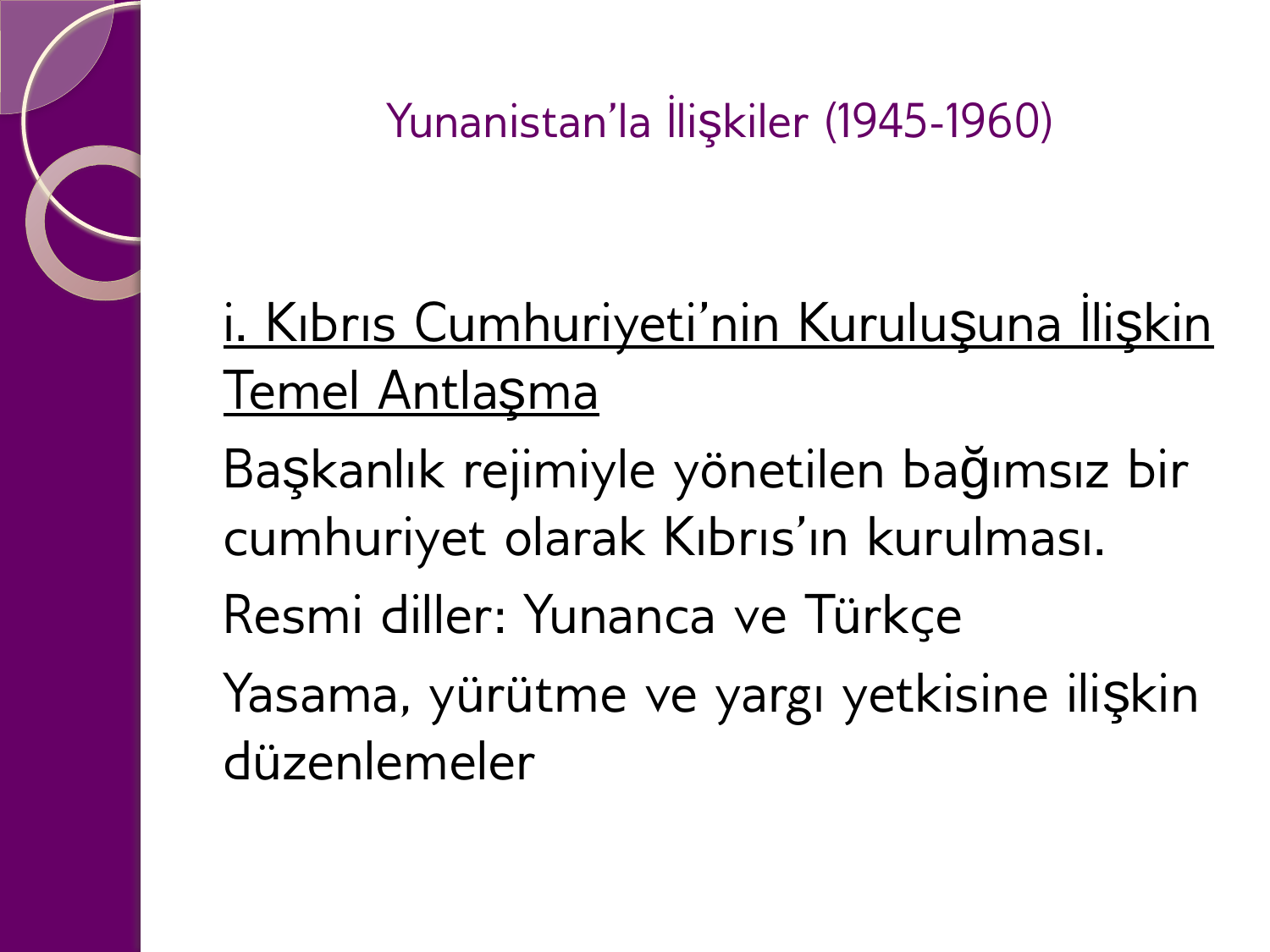

# Yunanistan’la İlişkiler (1945-1960)

i. Kıbrıs Cumhuriyeti’nin Kuruluşuna İlişkin Temel Antlaşma
Başkanlık rejimiyle yönetilen bağımsız bir cumhuriyet olarak Kıbrıs’ın kurulması.
Resmi diller: Yunanca ve Türkçe
Yasama, yürütme ve yargı yetkisine ilişkin düzenlemeler